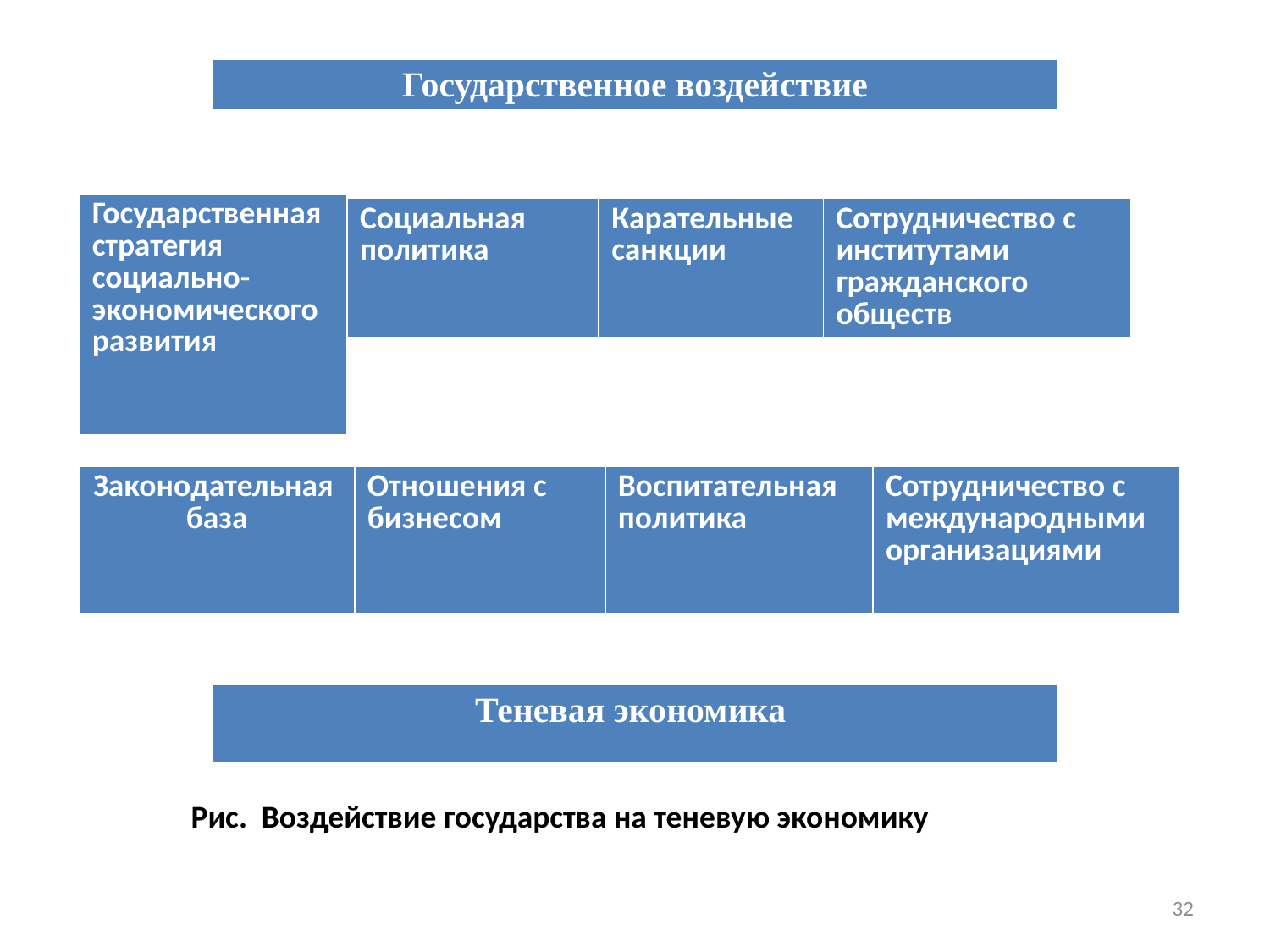

| Государственное воздействие |
| --- |
| Государственная стратегия социально-экономического развития |
| --- |
| Социальная политика | Карательные санкции | Сотрудничество с институтами гражданского обществ |
| --- | --- | --- |
| Законодательная база | Отношения с бизнесом | Воспитательная политика | Сотрудничество с международными организациями |
| --- | --- | --- | --- |
| Теневая экономика |
| --- |
Рис.  Воздействие государства на теневую экономику
32